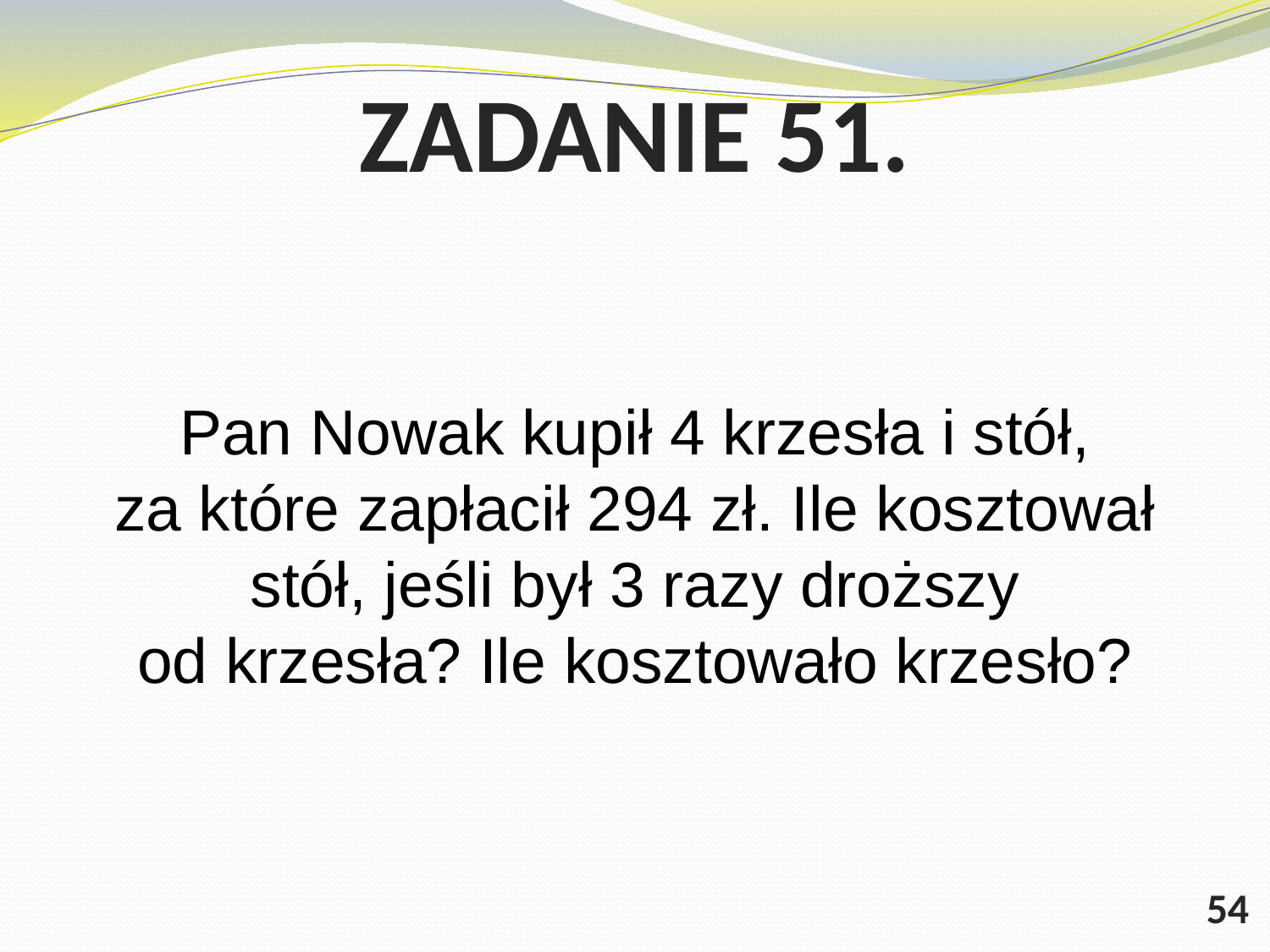

# ZADANIE 51.
Pan Nowak kupił 4 krzesła i stół, za które zapłacił 294 zł. Ile kosztował stół, jeśli był 3 razy droższy od krzesła? Ile kosztowało krzesło?
54